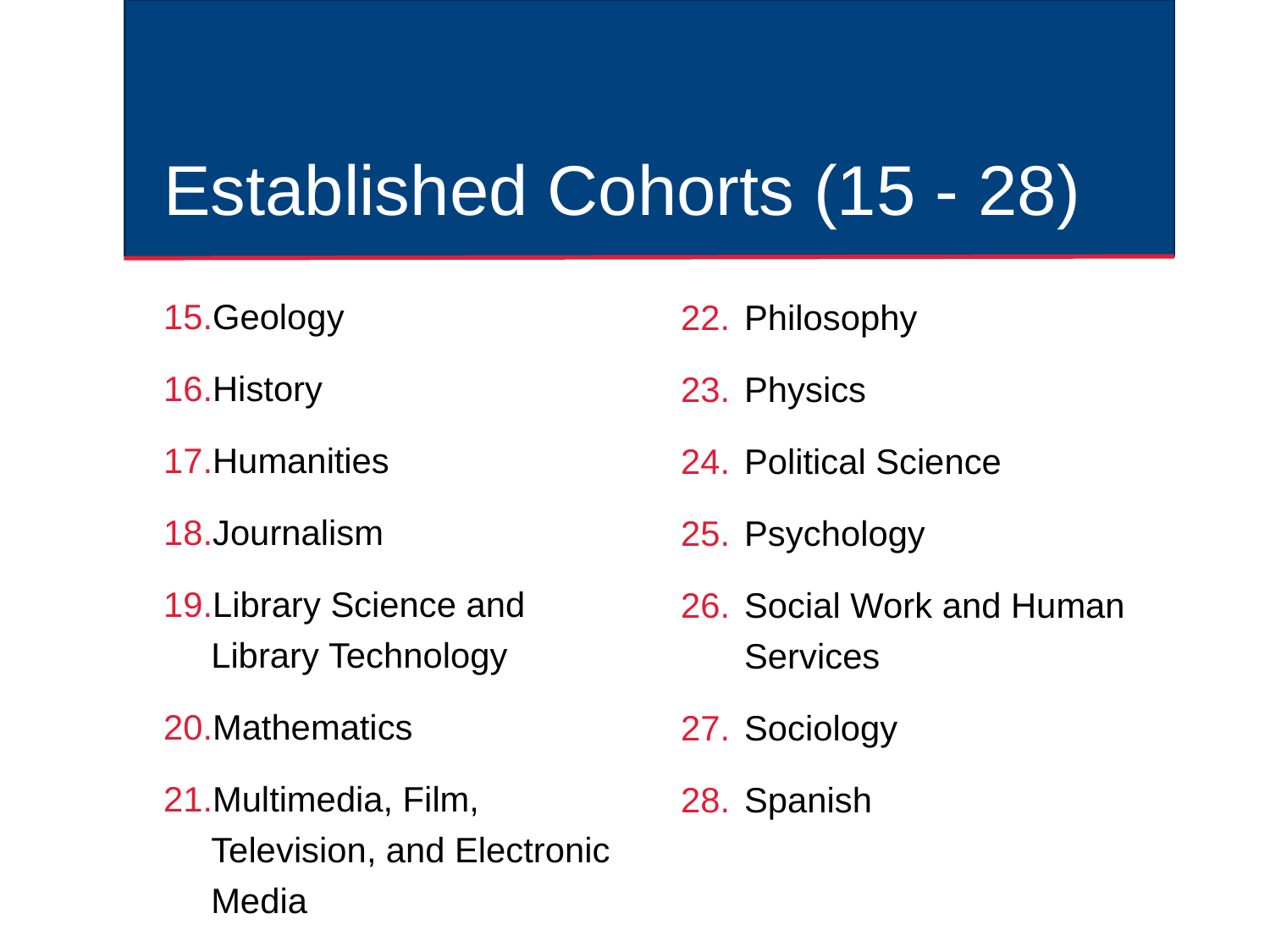

# Established Cohorts (15 - 28)
Geology
History
Humanities
Journalism
Library Science and Library Technology
Mathematics
Multimedia, Film, Television, and Electronic Media

Philosophy
Physics
Political Science
Psychology
Social Work and Human Services
Sociology
Spanish